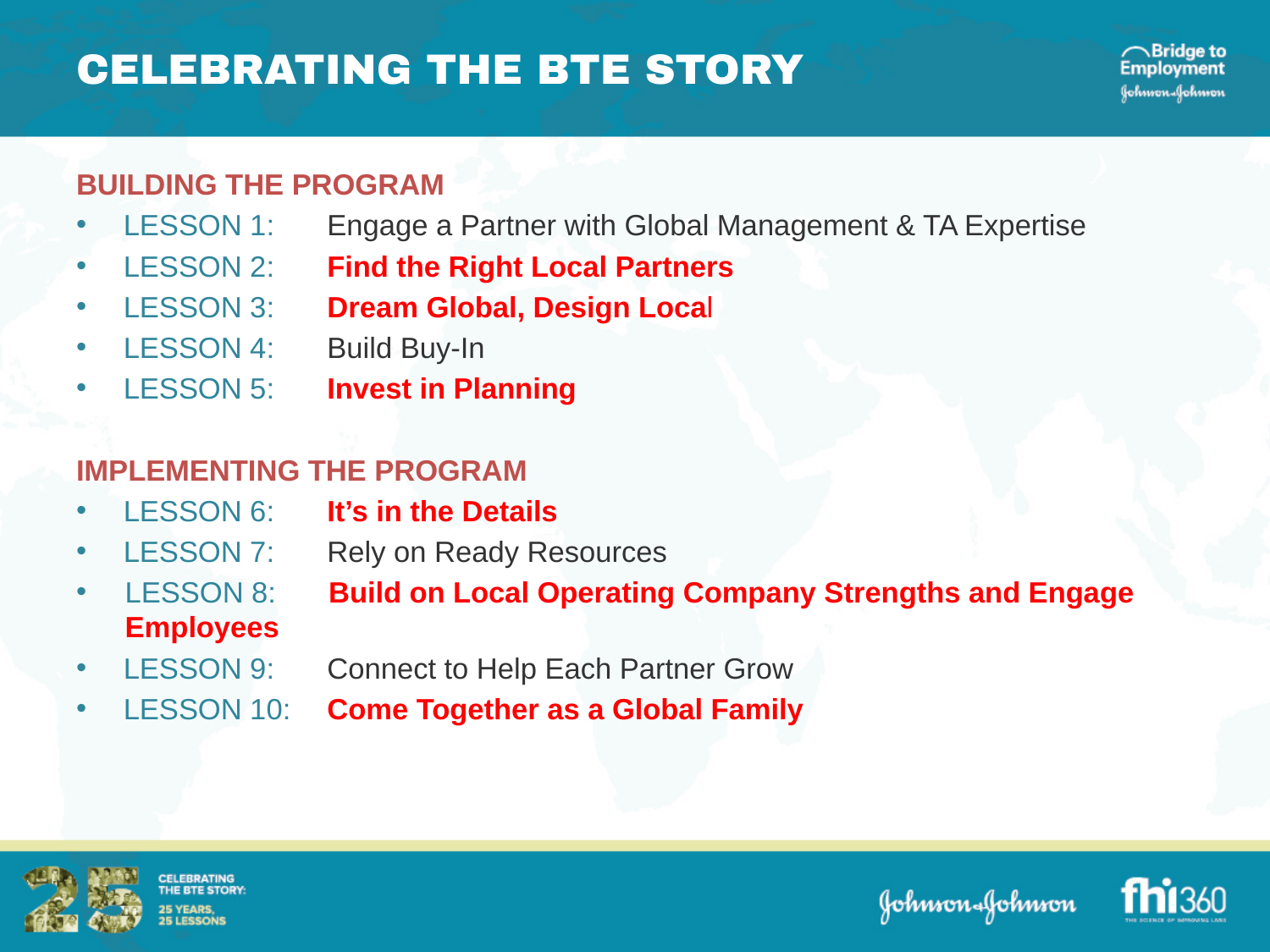

# CELEBRATING THE BTE STORY
Building the Program
Lesson 1: 	Engage a Partner with Global Management & TA Expertise
Lesson 2: 	Find the Right Local Partners
Lesson 3: 	Dream Global, Design Local
Lesson 4: 	Build Buy-In
Lesson 5:	Invest in Planning

Implementing the Program
Lesson 6: 	It’s in the Details
Lesson 7:	Rely on Ready Resources
Lesson 8:	Build on Local Operating Company Strengths and Engage 	Employees
Lesson 9:	Connect to Help Each Partner Grow
Lesson 10:	Come Together as a Global Family